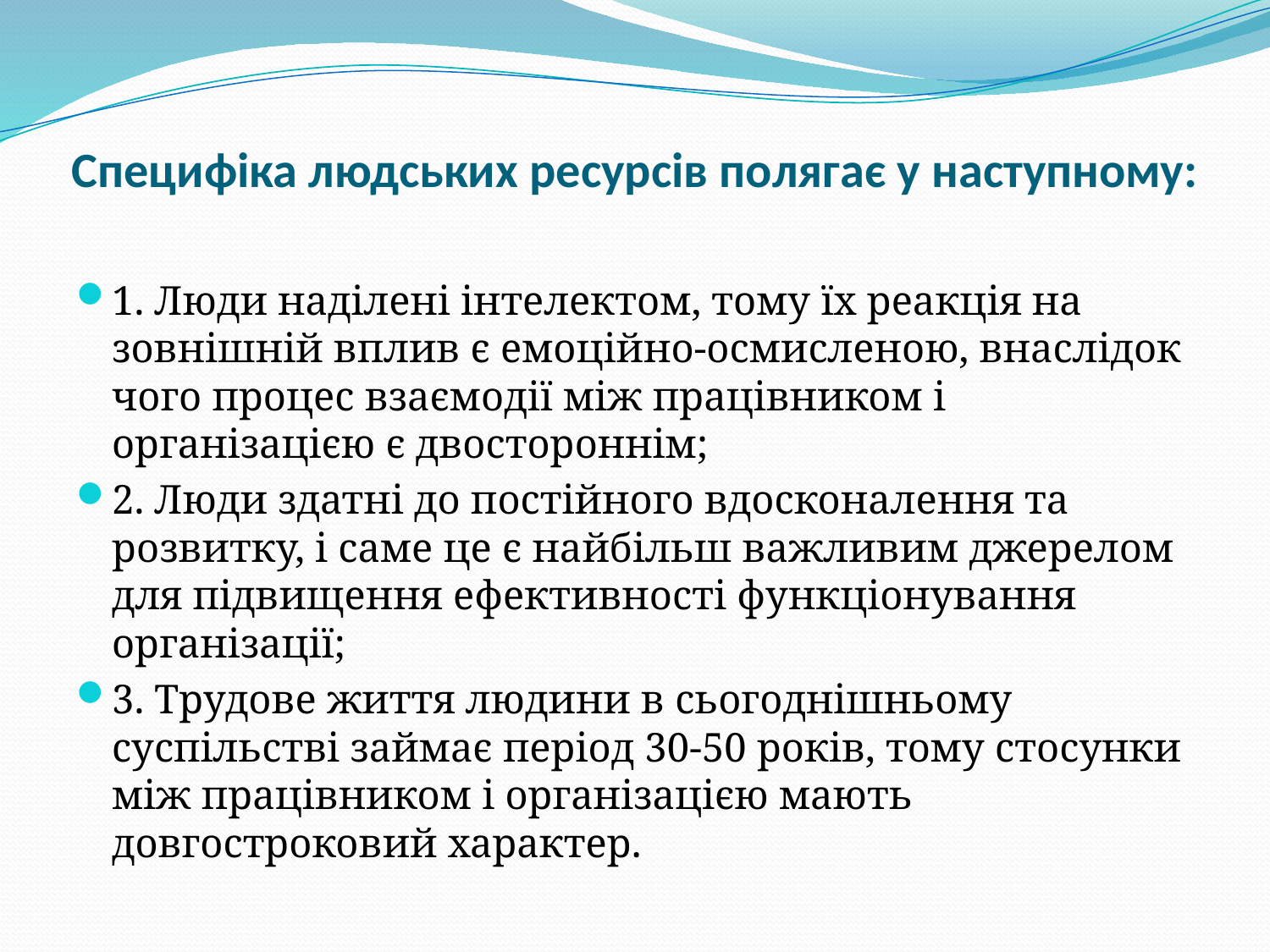

# Специфіка людських ресурсів полягає у наступному:
1. Люди наділені інтелектом, тому їх реакція на зовнішній вплив є емоційно-осмисленою, внаслідок чого процес взаємодії між працівником і організацією є двостороннім;
2. Люди здатні до постійного вдосконалення та розвитку, і саме це є найбільш важливим джерелом для підвищення ефективності функціонування організації;
3. Трудове життя людини в сьогоднішньому суспільстві займає період 30-50 років, тому стосунки між працівником і організацією мають довгостроковий характер.